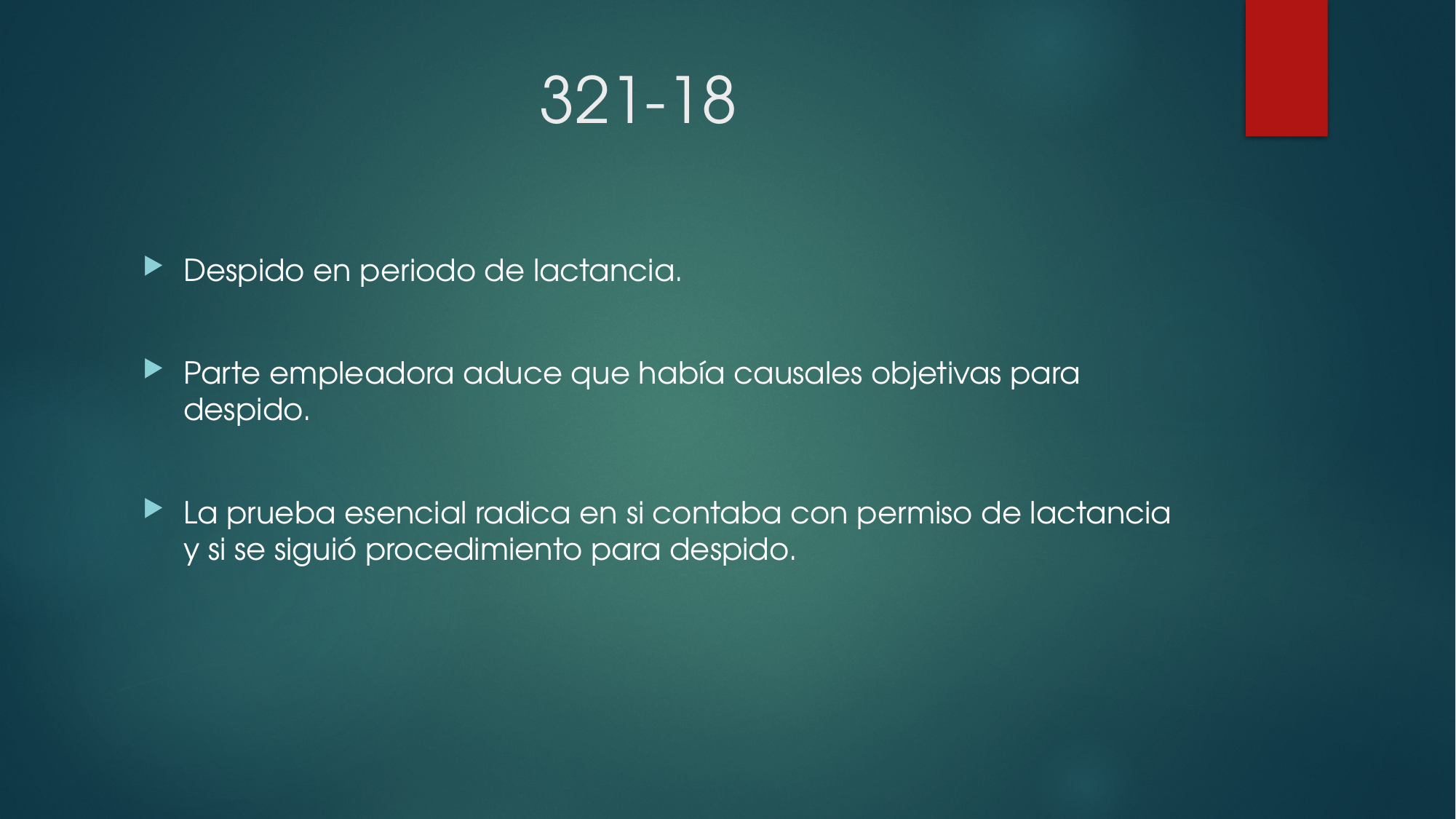

# 321-18
Despido en periodo de lactancia.

Parte empleadora aduce que había causales objetivas para despido.

La prueba esencial radica en si contaba con permiso de lactancia y si se siguió procedimiento para despido.